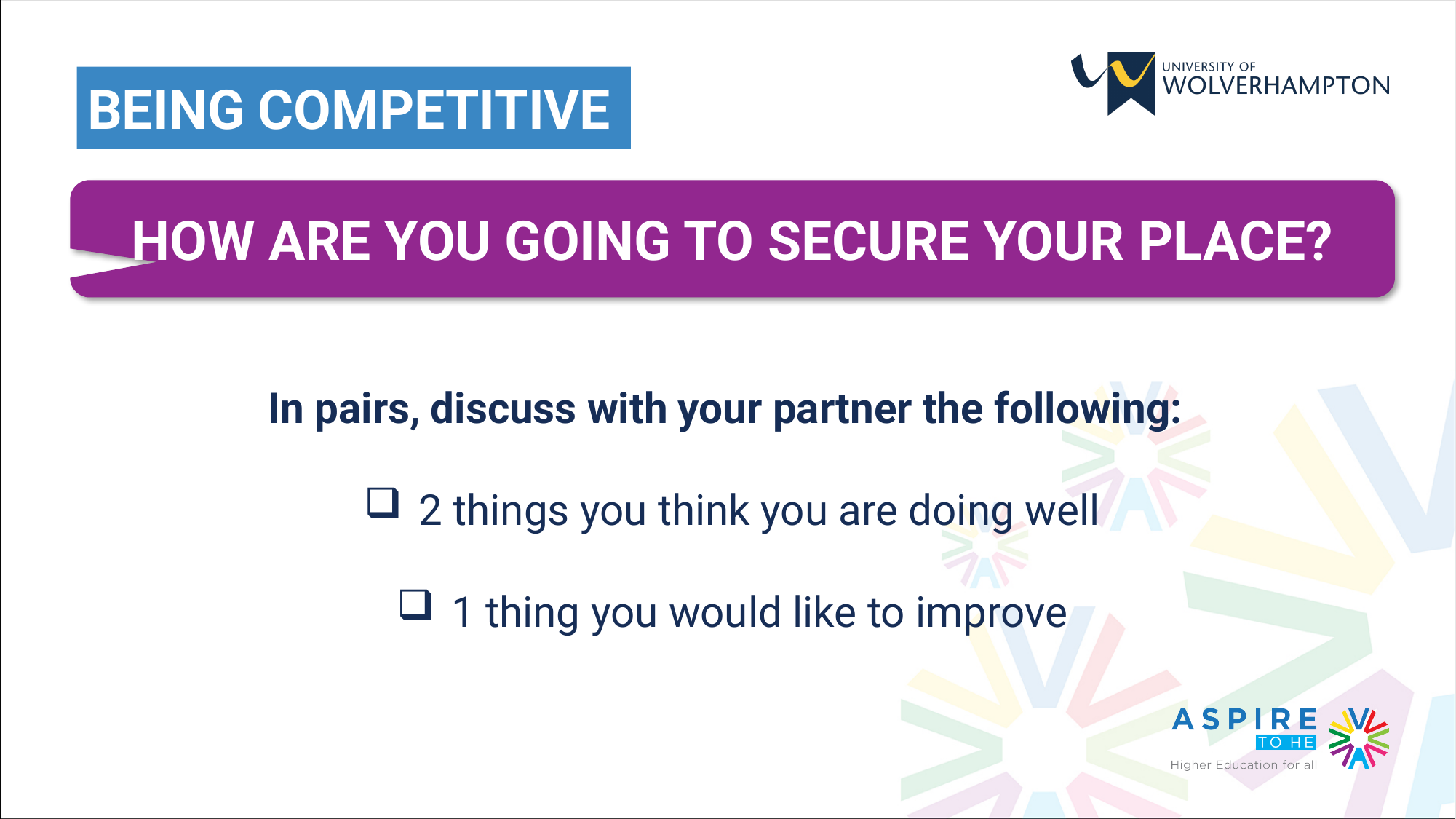

BEING COMPETITIVE
HOW ARE YOU GOING TO SECURE YOUR PLACE?
In pairs, discuss with your partner the following:

2 things you think you are doing well

1 thing you would like to improve